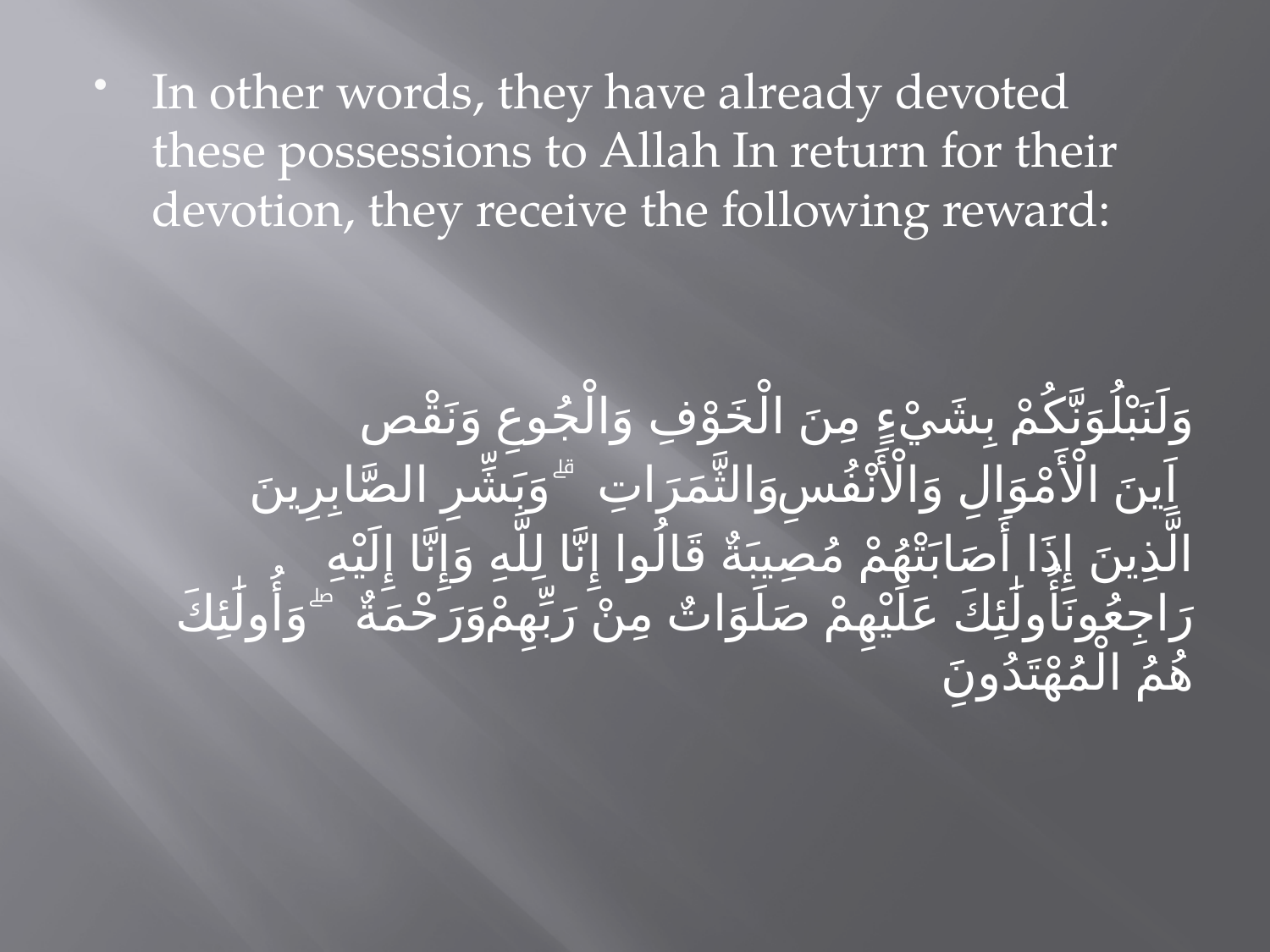

In other words, they have already devoted these possessions to Allah In return for their devotion, they receive the following reward:

  وَلَنَبْلُوَنَّكُمْ بِشَيْءٍ مِنَ الْخَوْفِ وَالْجُوعِ وَنَقْص
اَِينَ الْأَمْوَالِ وَالْأَنْفُسِ وَالثَّمَرَاتِ ۗ وَبَشِّرِ الصَّابِرِينَ
الَّذِينَ إِذَا أَصَابَتْهُمْ مُصِيبَةٌ قَالُوا إِنَّا لِلَّهِ وَإِنَّا إِلَيْهِ رَاجِعُونَأُولَٰئِكَ عَلَيْهِمْ صَلَوَاتٌ مِنْ رَبِّهِمْ وَرَحْمَةٌ ۖ وَأُولَٰئِكَ هُمُ الْمُهْتَدُونََِ